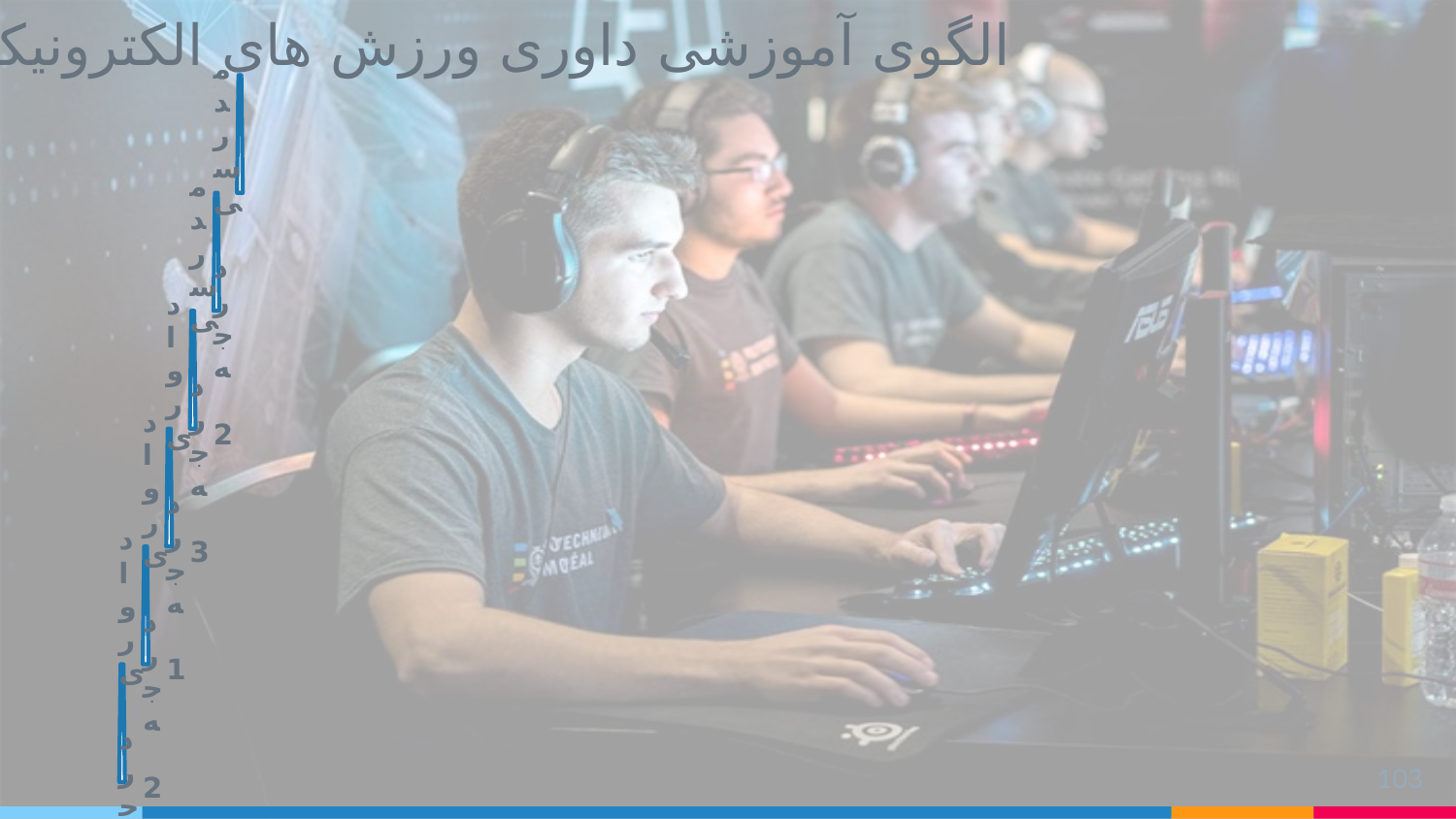

الگوی آموزشی داوری ورزش های الکترونیکی

103